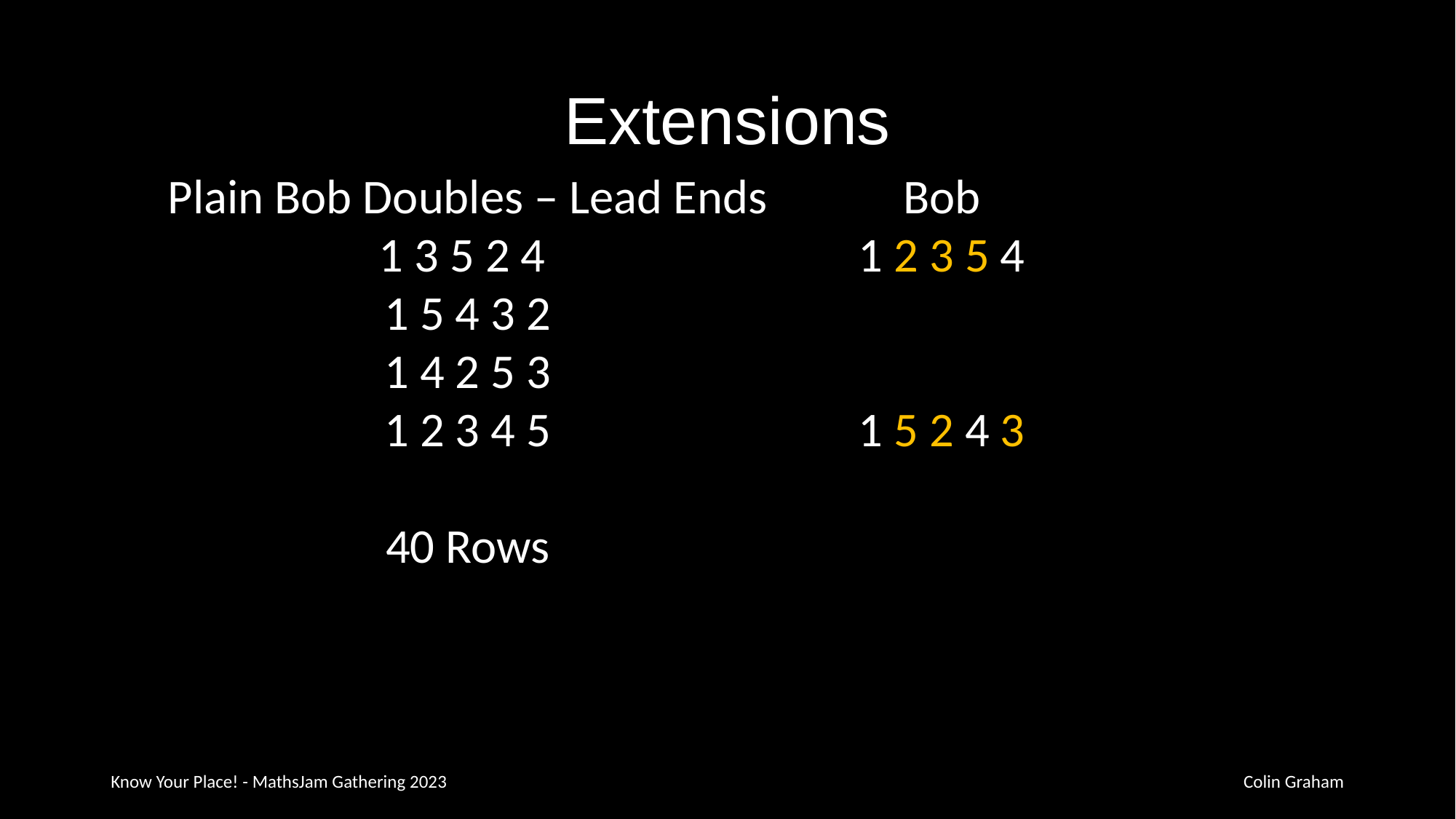

# Extensions
Plain Bob Doubles – Lead Ends
1 3 5 2 4
1 5 4 3 2
1 4 2 5 3
1 2 3 4 5

40 Rows
Bob
1 2 3 5 4

1 5 2 4 3
Know Your Place! - MathsJam Gathering 2023
Colin Graham